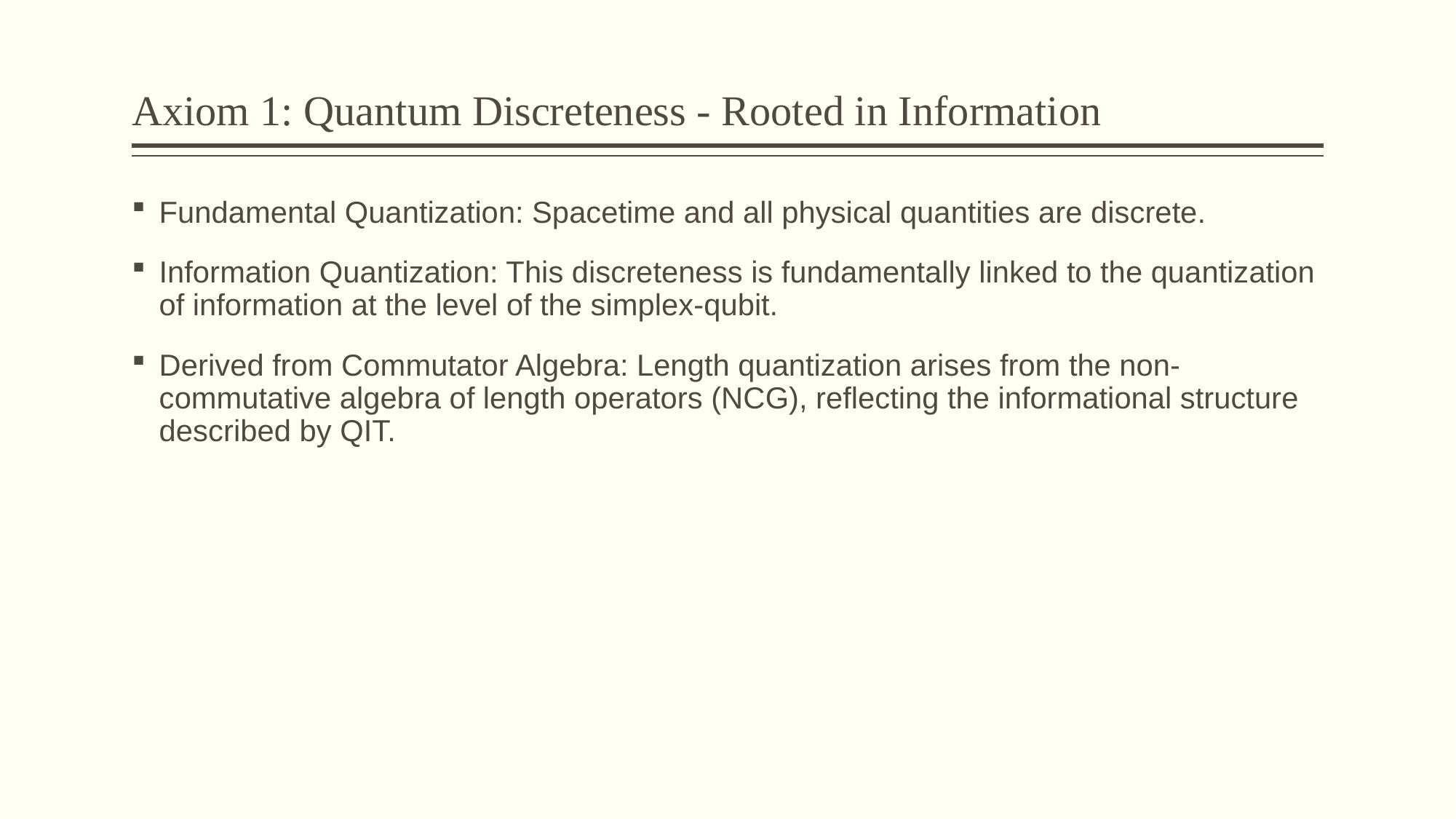

# Axiom 1: Quantum Discreteness - Rooted in Information
Fundamental Quantization: Spacetime and all physical quantities are discrete.
Information Quantization: This discreteness is fundamentally linked to the quantization of information at the level of the simplex-qubit.
Derived from Commutator Algebra: Length quantization arises from the non-commutative algebra of length operators (NCG), reflecting the informational structure described by QIT.